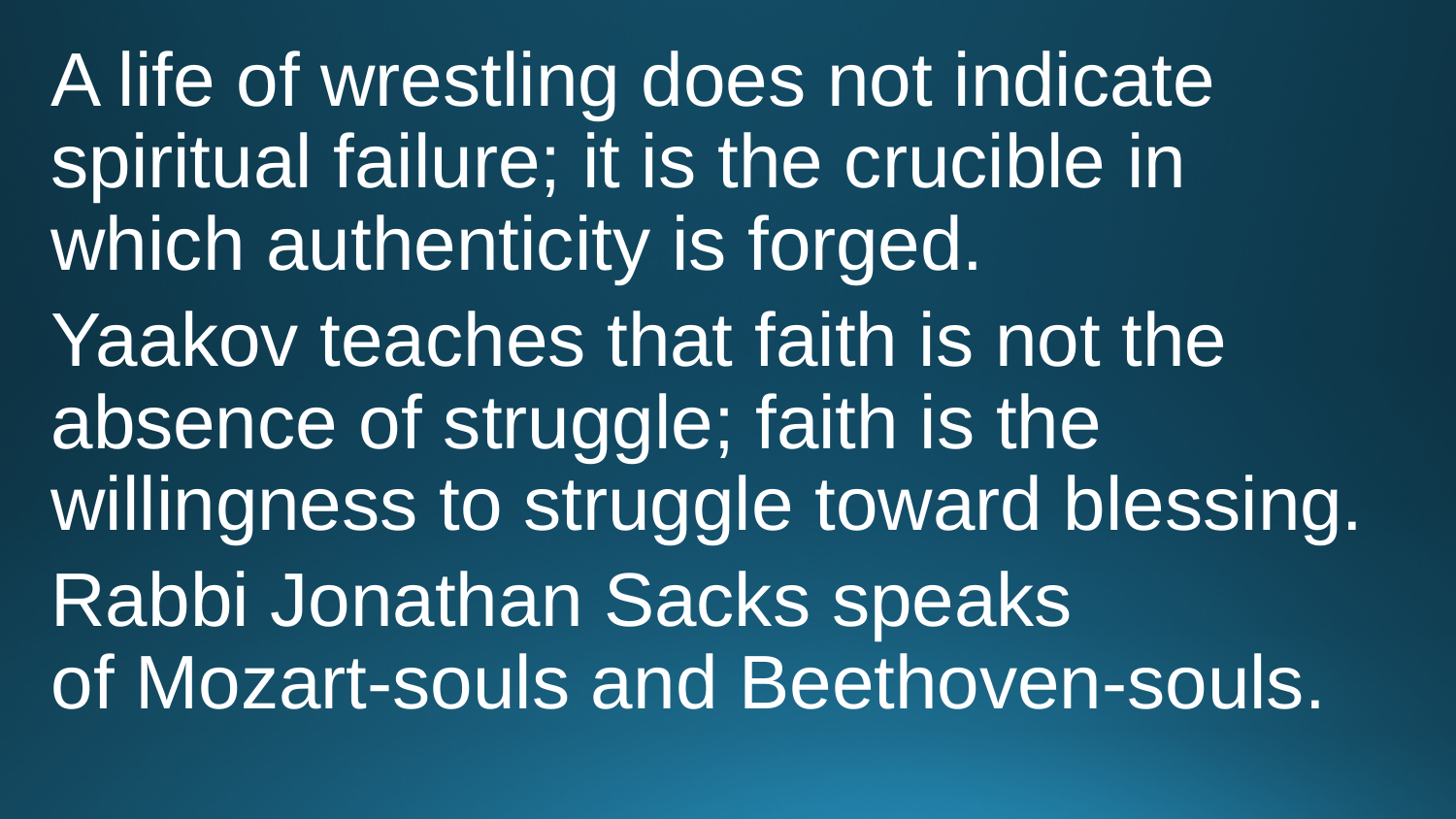

A life of wrestling does not indicate spiritual failure; it is the crucible in which authenticity is forged.
Yaakov teaches that faith is not the absence of struggle; faith is the willingness to struggle toward blessing.
Rabbi Jonathan Sacks speaks of Mozart-souls and Beethoven-souls.